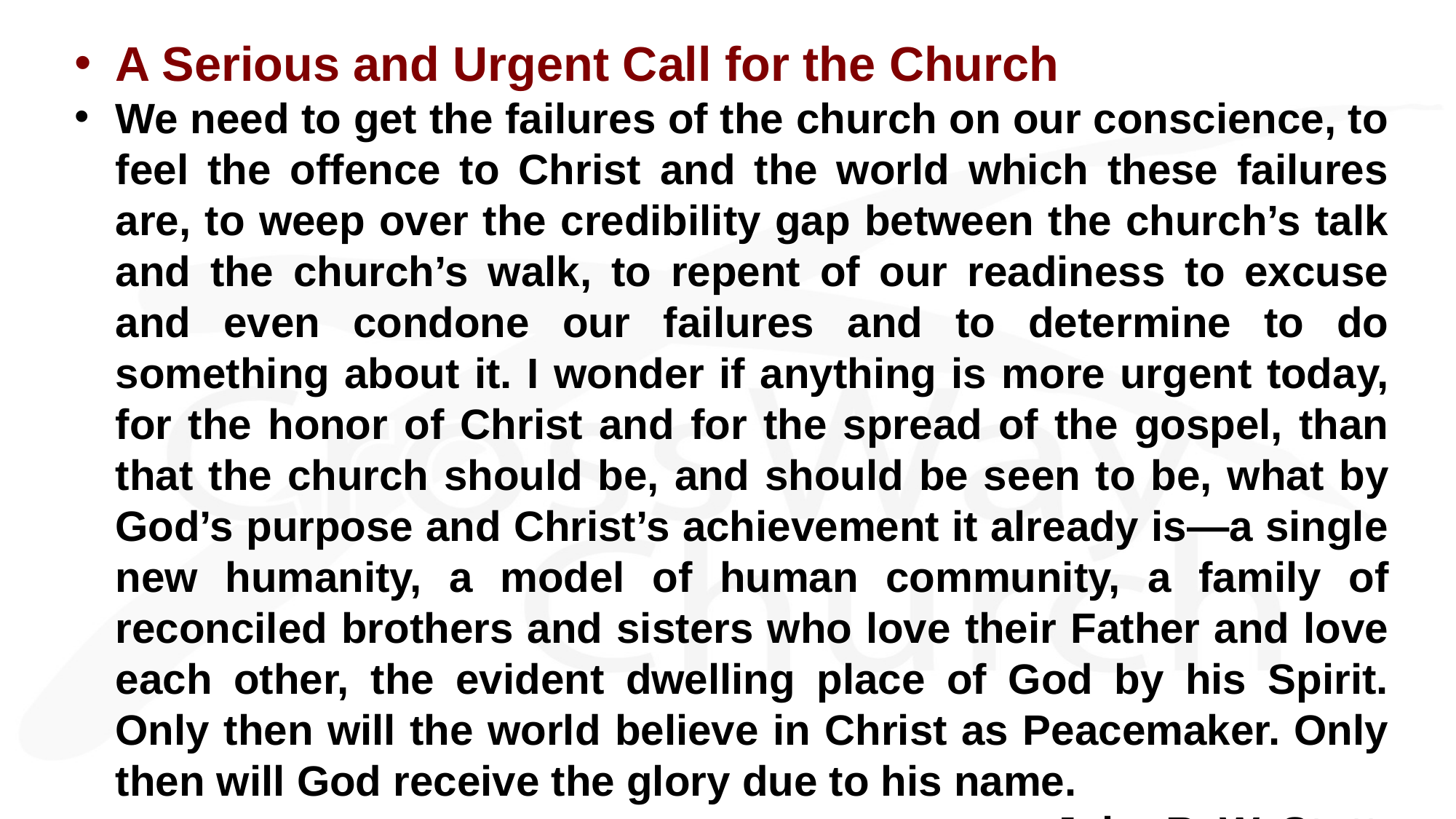

A Serious and Urgent Call for the Church
We need to get the failures of the church on our conscience, to feel the offence to Christ and the world which these failures are, to weep over the credibility gap between the church’s talk and the church’s walk, to repent of our readiness to excuse and even condone our failures and to determine to do something about it. I wonder if anything is more urgent today, for the honor of Christ and for the spread of the gospel, than that the church should be, and should be seen to be, what by God’s purpose and Christ’s achievement it already is—a single new humanity, a model of human community, a family of reconciled brothers and sisters who love their Father and love each other, the evident dwelling place of God by his Spirit. Only then will the world believe in Christ as Peacemaker. Only then will God receive the glory due to his name.
― John R. W. Stott